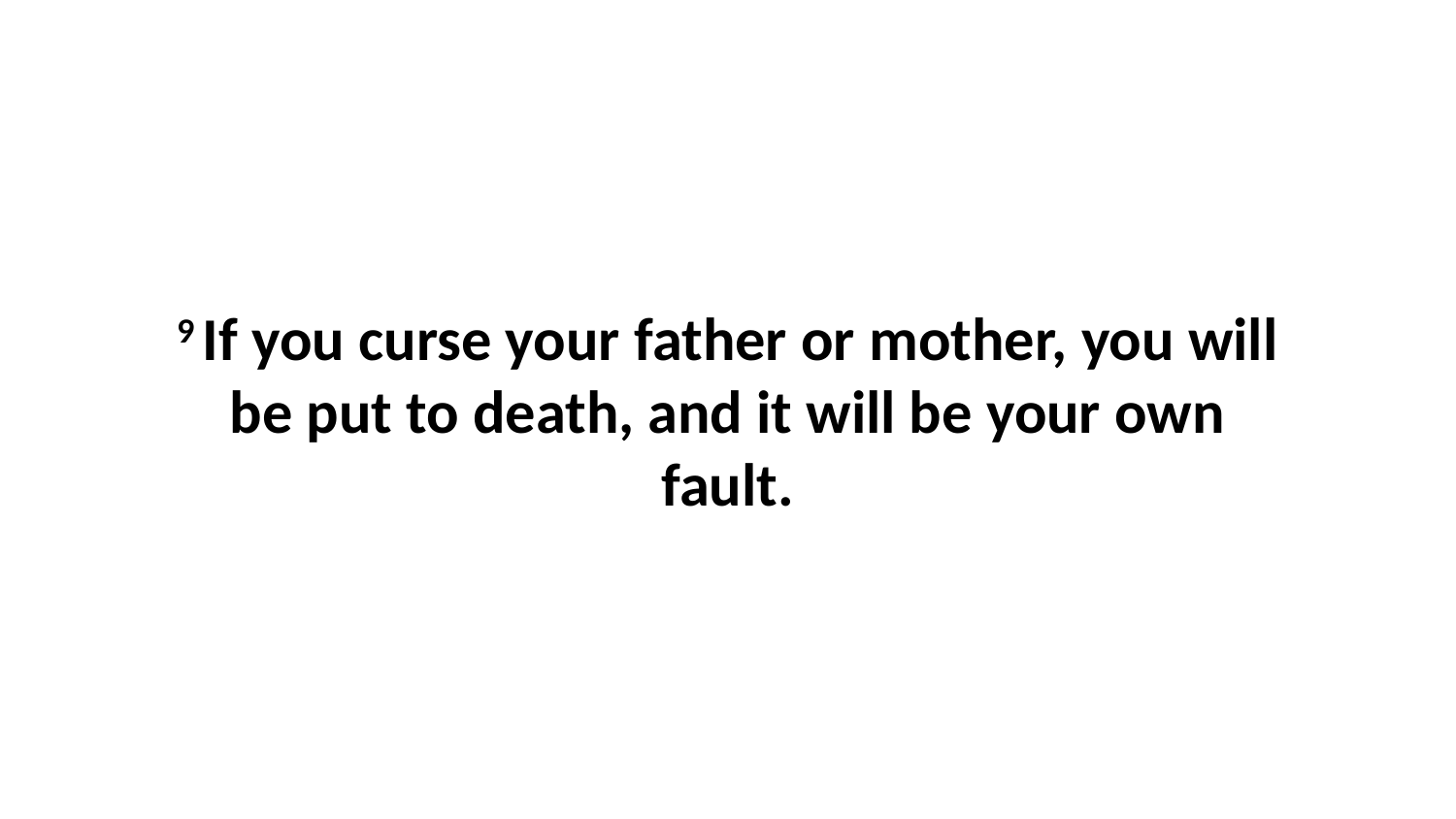

9 If you curse your father or mother, you will be put to death, and it will be your own fault.